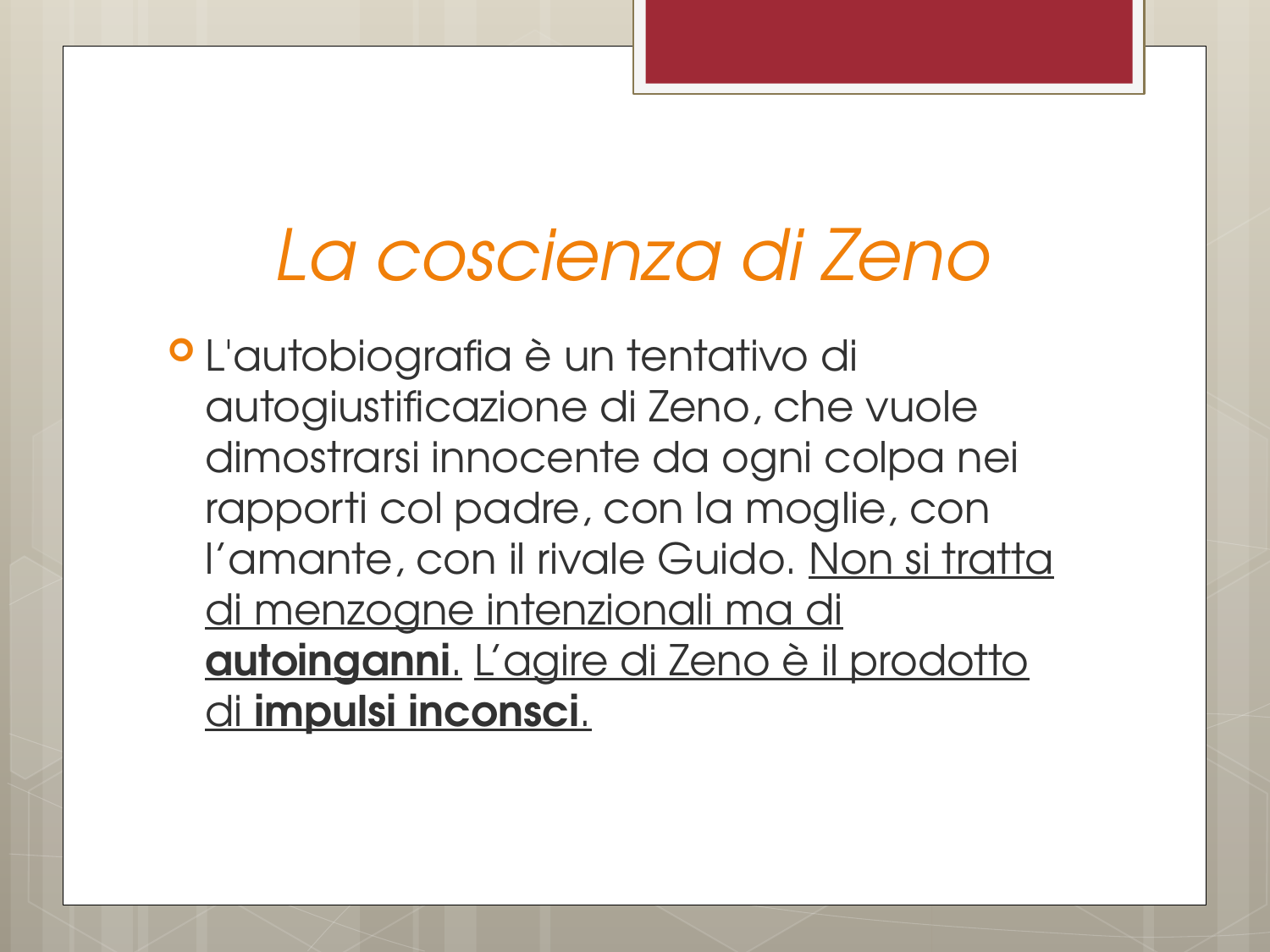

# La coscienza di Zeno
L'autobiografia è un tentativo di autogiustificazione di Zeno, che vuole dimostrarsi innocente da ogni colpa nei rapporti col padre, con la moglie, con l’amante, con il rivale Guido. Non si tratta di menzogne intenzionali ma di autoinganni. L’agire di Zeno è il prodotto di impulsi inconsci.